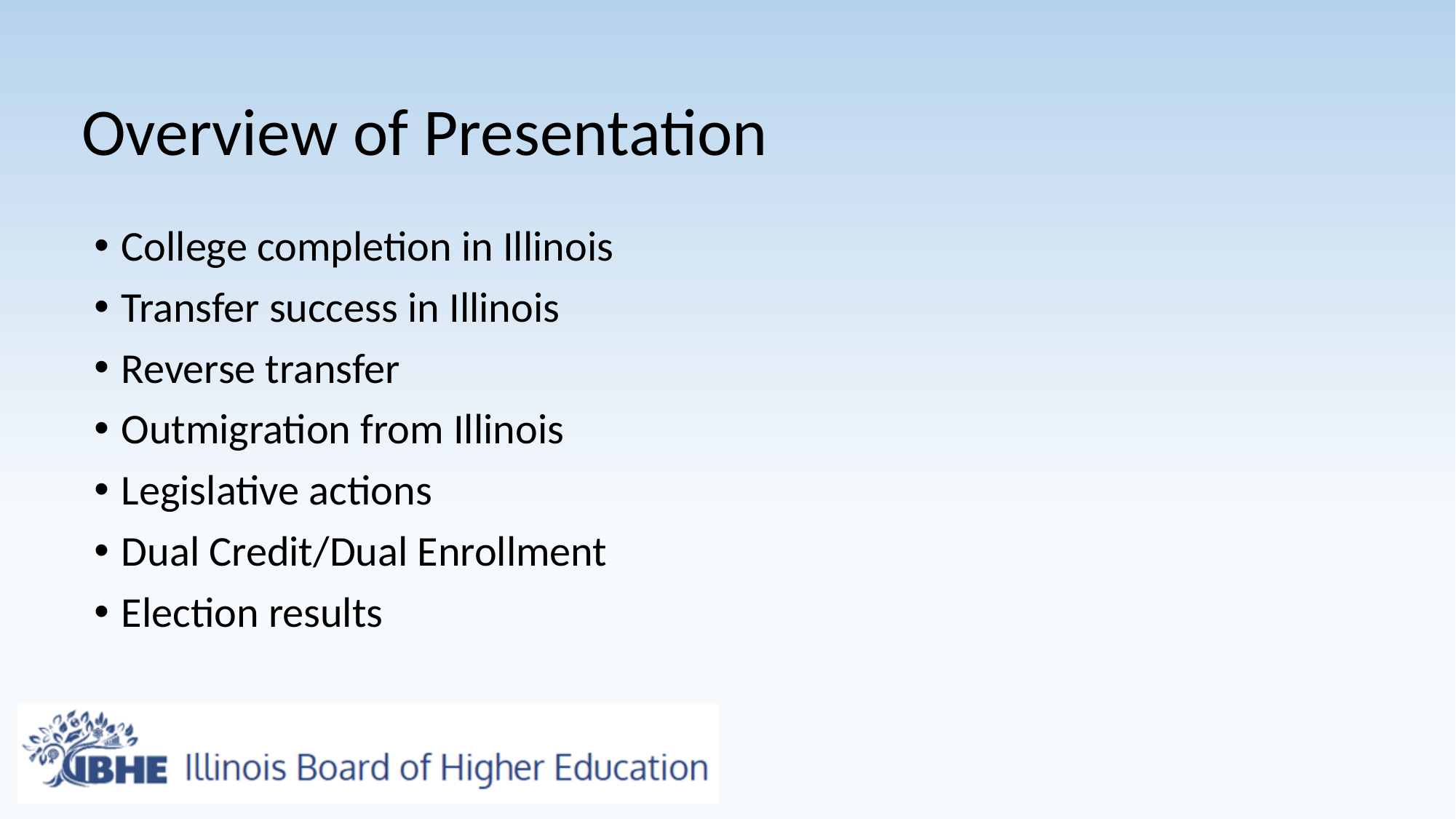

# Overview of Presentation
College completion in Illinois
Transfer success in Illinois
Reverse transfer
Outmigration from Illinois
Legislative actions
Dual Credit/Dual Enrollment
Election results